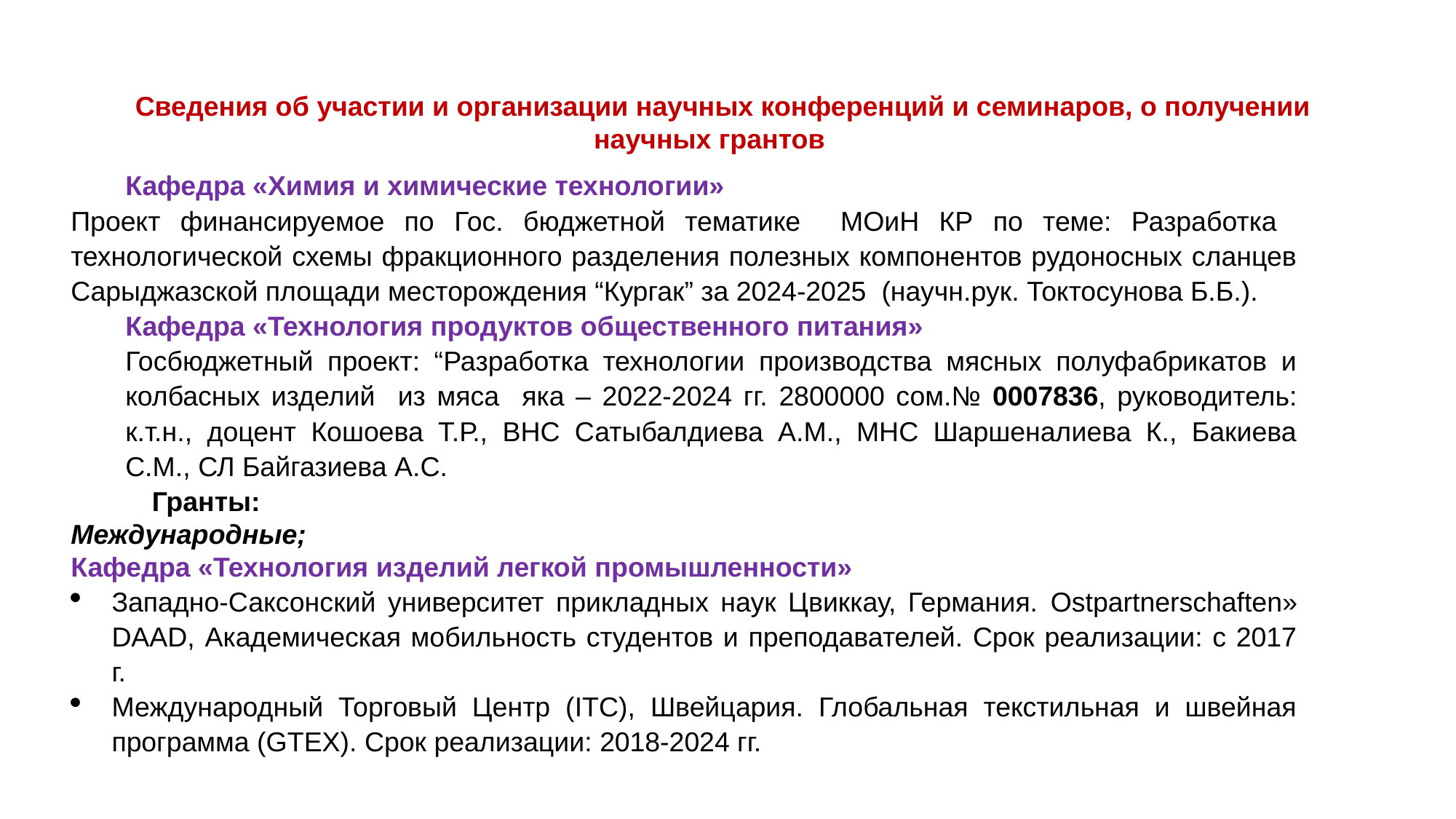

Сведения об участии и организации научных конференций и семинаров, о получении научных грантов
Кафедра «Химия и химические технологии»
Проект финансируемое по Гос. бюджетной тематике  МОиН КР по теме: Разработка  технологической схемы фракционного разделения полезных компонентов рудоносных сланцев Сарыджазской площади месторождения “Кургак” за 2024-2025  (научн.рук. Токтосунова Б.Б.).
Кафедра «Технология продуктов общественного питания»
Госбюджетный проект: “Разработка технологии производства мясных полуфабрикатов и колбасных изделий  из мяса  яка – 2022-2024 гг. 2800000 сом.№ 0007836, руководитель: к.т.н., доцент Кошоева Т.Р., ВНС Сатыбалдиева А.М., МНС Шаршеналиева К., Бакиева С.М., СЛ Байгазиева А.С.
Гранты:
Международные;
Кафедра «Технология изделий легкой промышленности»
Западно-Саксонский университет прикладных наук Цвиккау, Германия. Ostpartnerschaften» DAAD, Академическая мобильность студентов и преподавателей. Срок реализации: с 2017 г.
Международный Торговый Центр (ITC), Швейцария. Глобальная текстильная и швейная программа (GTEX). Срок реализации: 2018-2024 гг.